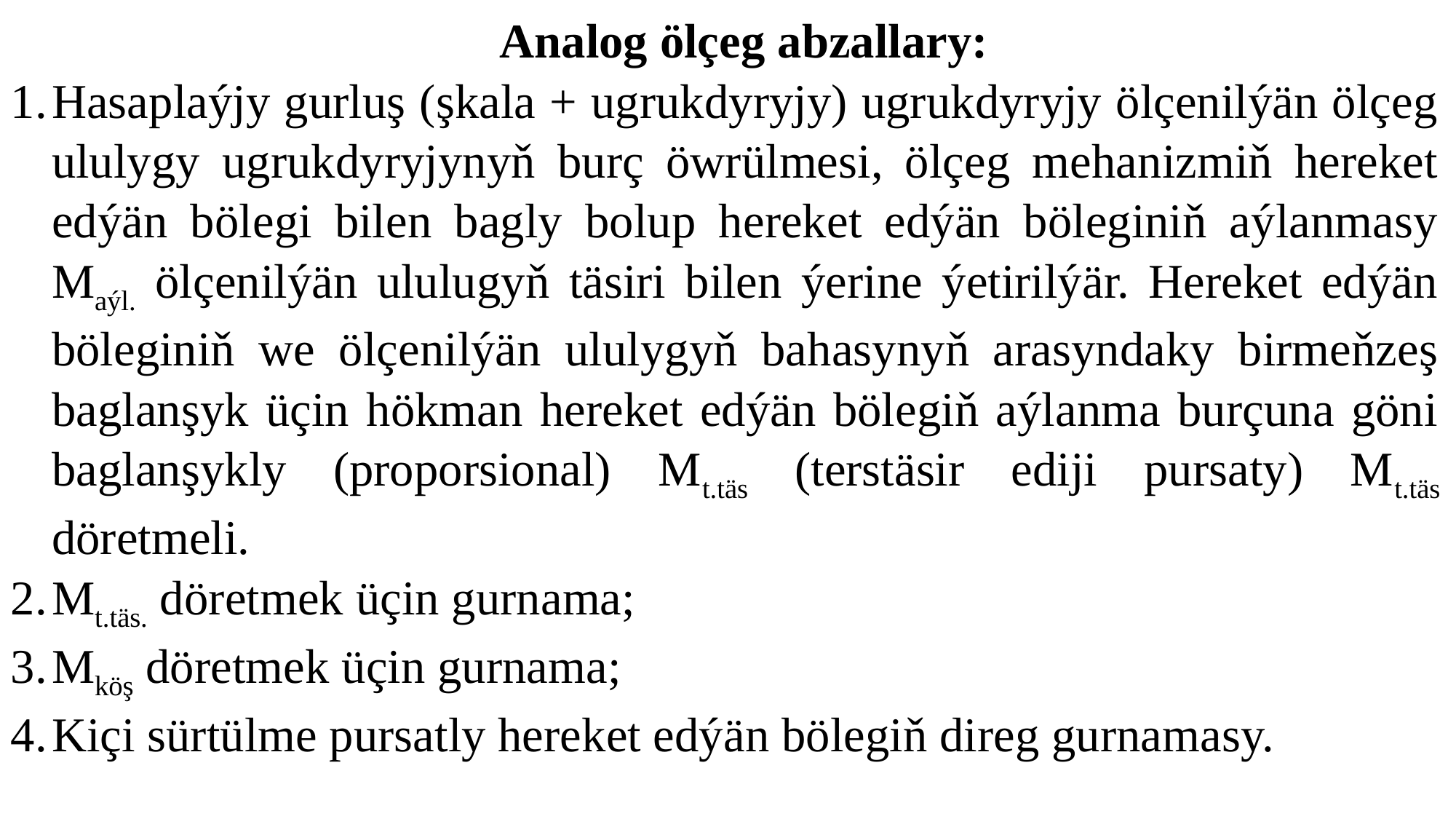

Analog ölçeg abzallary:
Hasaplaýjy gurluş (şkala + ugrukdyryjy) ugrukdyryjy ölçenilýän ölçeg ululygy ugrukdyryjynyň burç öwrülmesi, ölçeg mehanizmiň hereket edýän bölegi bilen bagly bolup hereket edýän böleginiň aýlanmasy Maýl. ölçenilýän ululugyň täsiri bilen ýerine ýetirilýär. Hereket edýän böleginiň we ölçenilýän ululygyň bahasynyň arasyndaky birmeňzeş baglanşyk üçin hökman hereket edýän bölegiň aýlanma burçuna göni baglanşykly (proporsional) Mt.täs (terstäsir ediji pursaty) Mt.täs döretmeli.
Mt.täs. döretmek üçin gurnama;
Mköş döretmek üçin gurnama;
Kiçi sürtülme pursatly hereket edýän bölegiň direg gurnamasy.